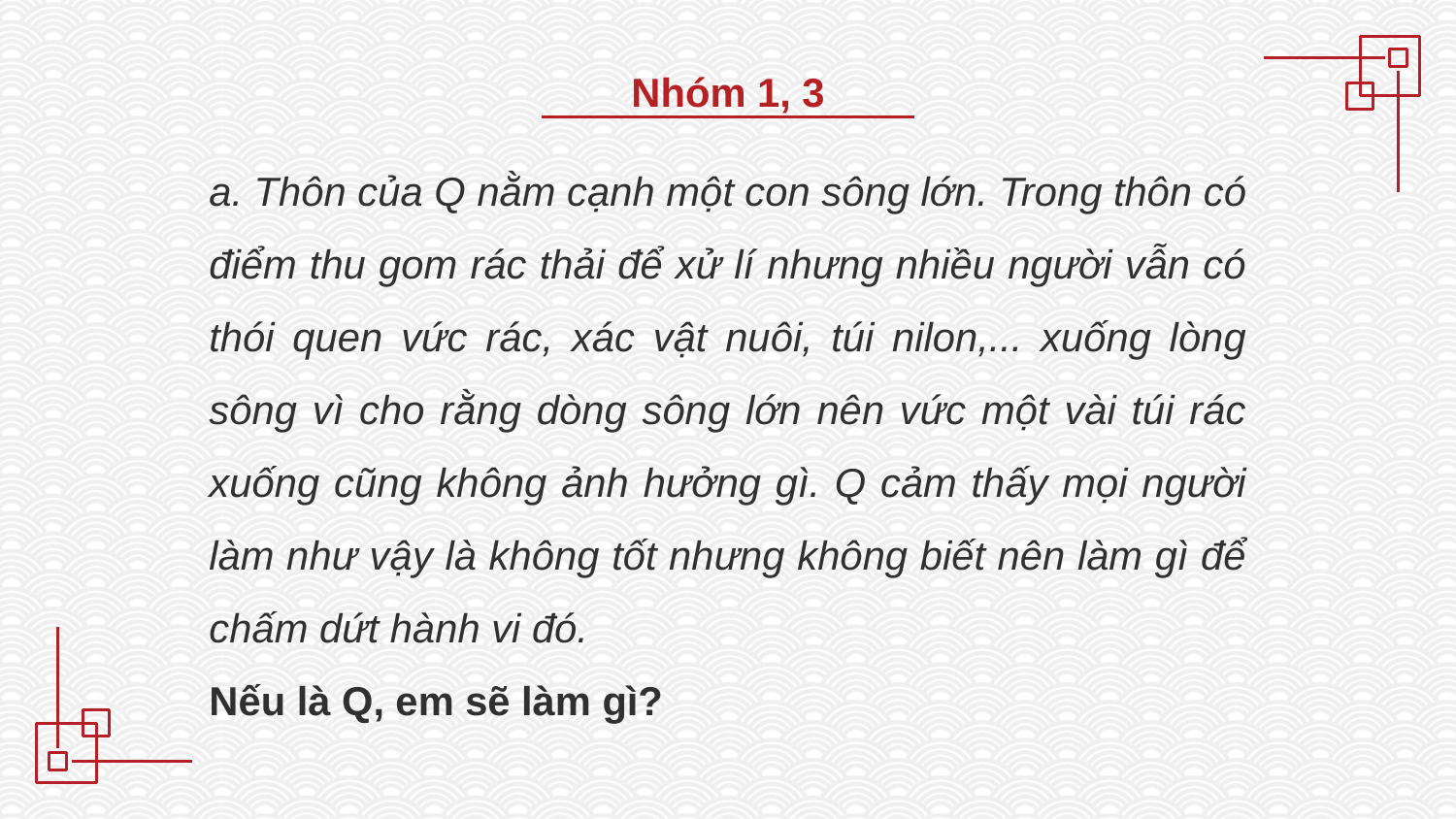

Nhóm 1, 3
a. Thôn của Q nằm cạnh một con sông lớn. Trong thôn có điểm thu gom rác thải để xử lí nhưng nhiều người vẫn có thói quen vức rác, xác vật nuôi, túi nilon,... xuống lòng sông vì cho rằng dòng sông lớn nên vức một vài túi rác xuống cũng không ảnh hưởng gì. Q cảm thấy mọi người làm như vậy là không tốt nhưng không biết nên làm gì để chấm dứt hành vi đó.
Nếu là Q, em sẽ làm gì?